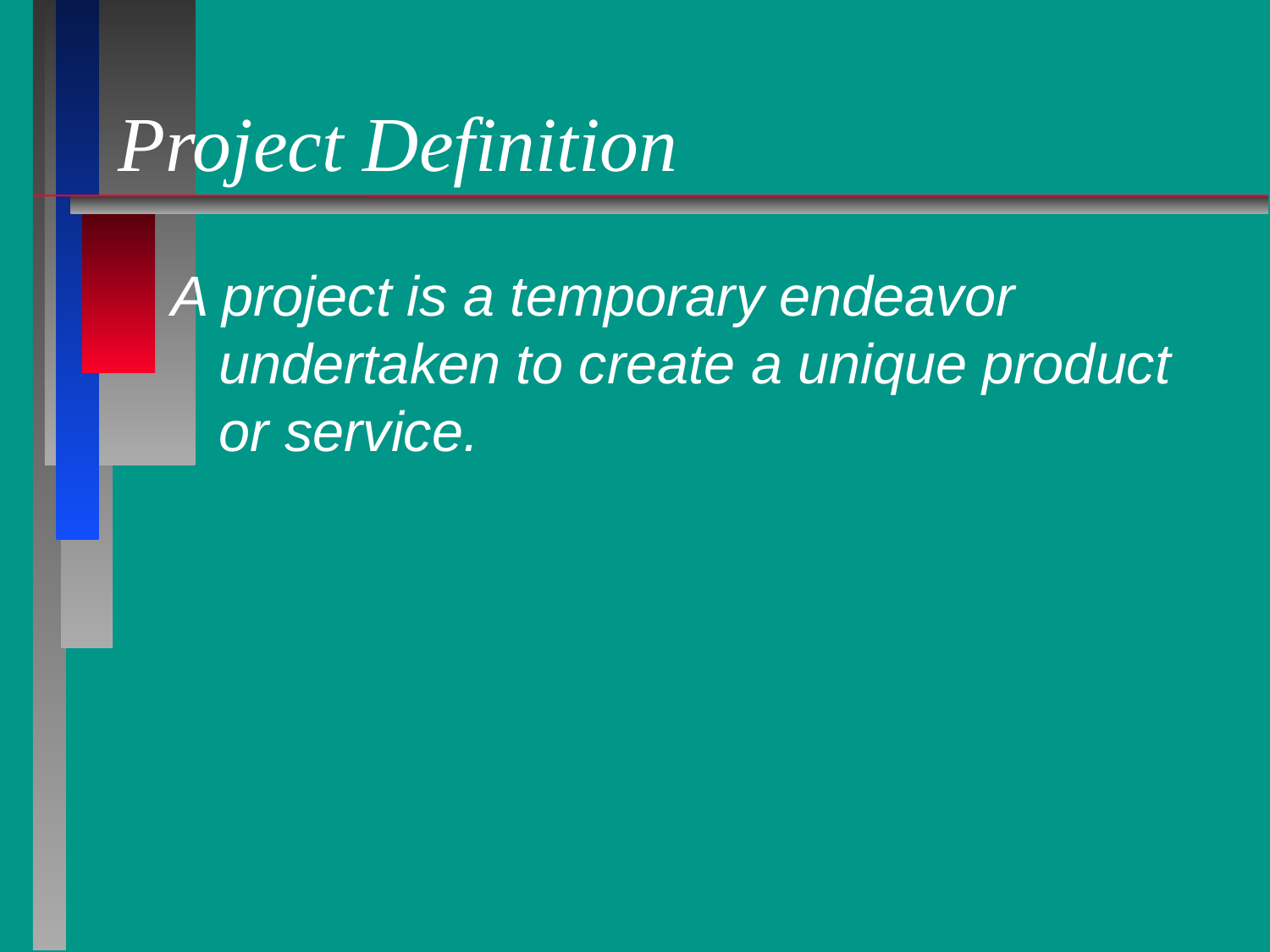

# Project Definition
A project is a temporary endeavor undertaken to create a unique product or service.